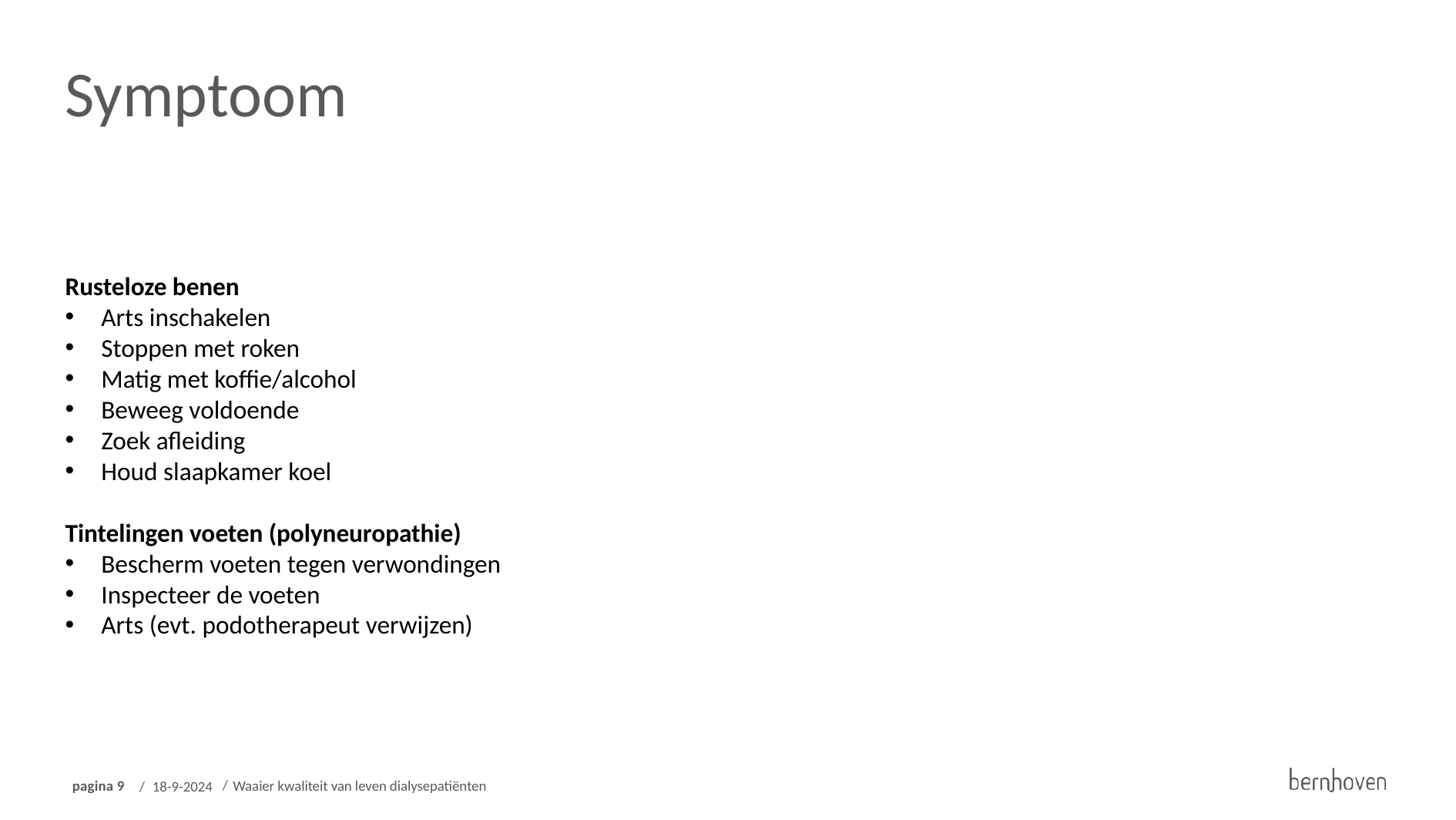

Symptoom

Rusteloze benen
Arts inschakelen
Stoppen met roken
Matig met koffie/alcohol
Beweeg voldoende
Zoek afleiding
Houd slaapkamer koel

Tintelingen voeten (polyneuropathie)
Bescherm voeten tegen verwondingen
Inspecteer de voeten
Arts (evt. podotherapeut verwijzen)

18-9-2024
Waaier kwaliteit van leven dialysepatiënten